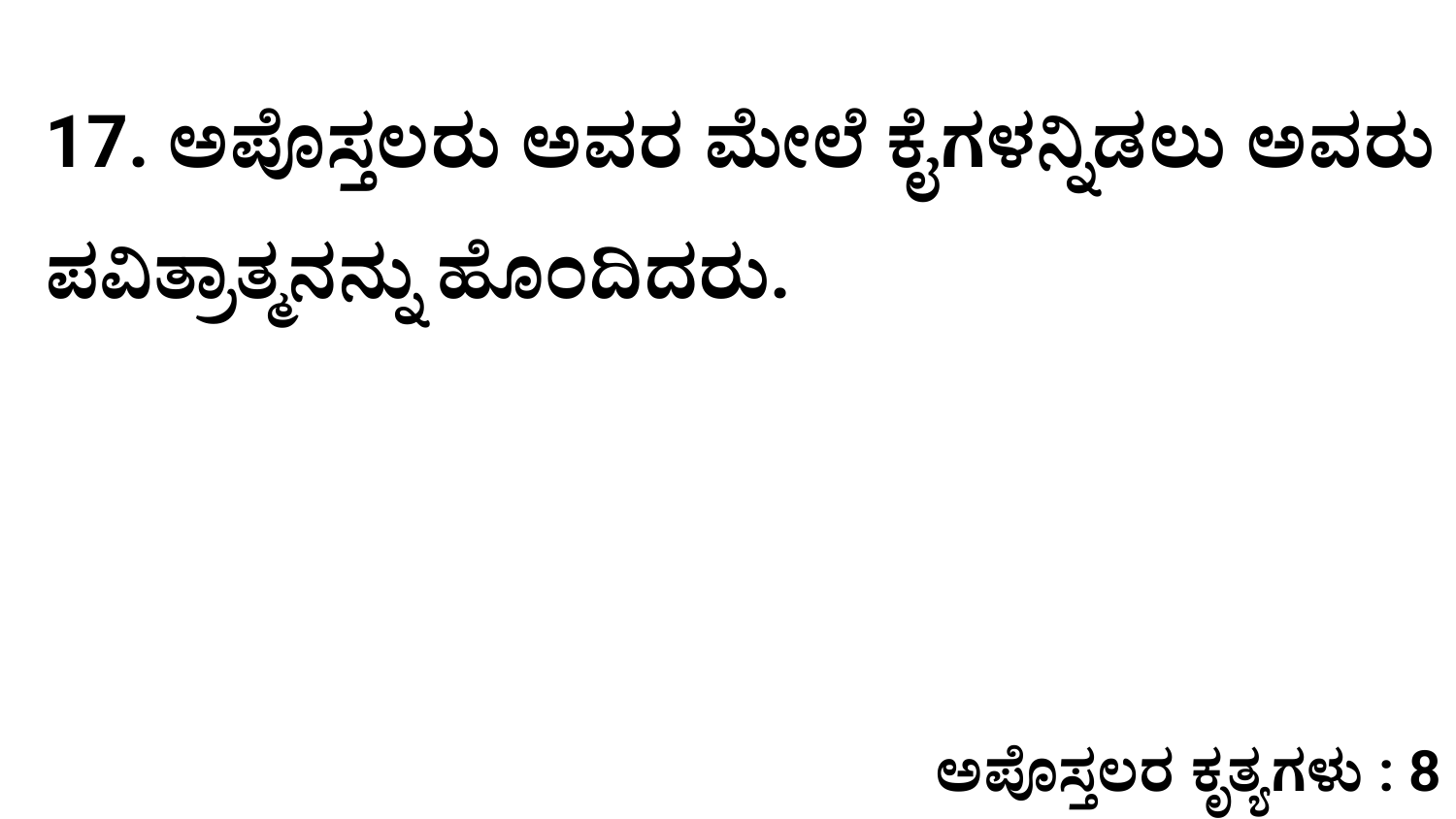

17. ಅಪೊಸ್ತಲರು ಅವರ ಮೇಲೆ ಕೈಗಳನ್ನಿಡಲು ಅವರು ಪವಿತ್ರಾತ್ಮನನ್ನು ಹೊಂದಿದರು.
ಅಪೊಸ್ತಲರ ಕೃತ್ಯಗಳು : 8